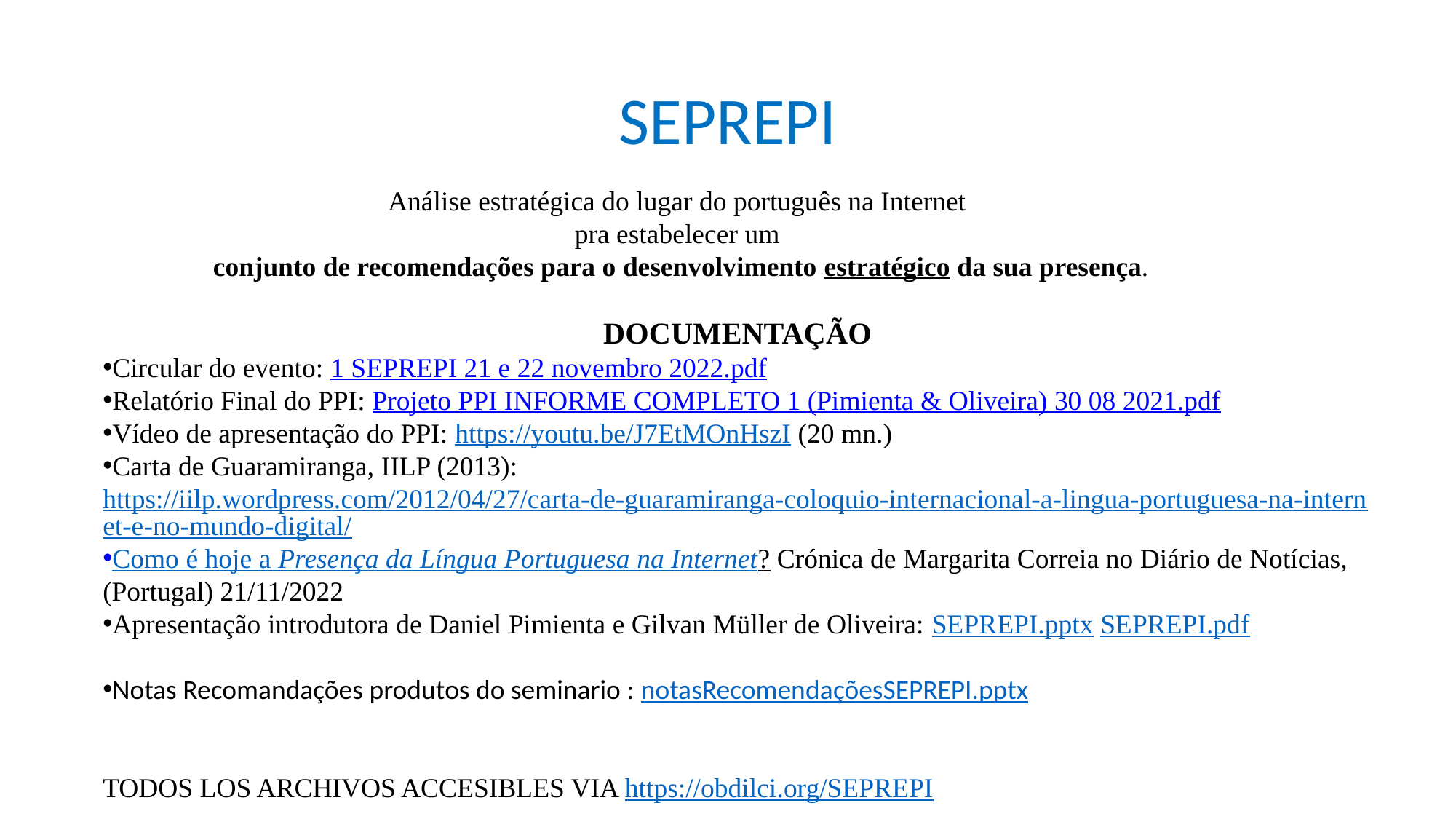

# SEPREPI
Análise estratégica do lugar do português na Internet
pra estabelecer um
conjunto de recomendações para o desenvolvimento estratégico da sua presença.
DOCUMENTAÇÃO
Circular do evento: 1 SEPREPI 21 e 22 novembro 2022.pdf
Relatório Final do PPI: Projeto PPI INFORME COMPLETO 1 (Pimienta & Oliveira) 30 08 2021.pdf
Vídeo de apresentação do PPI: https://youtu.be/J7EtMOnHszI (20 mn.)
Carta de Guaramiranga, IILP (2013): https://iilp.wordpress.com/2012/04/27/carta-de-guaramiranga-coloquio-internacional-a-lingua-portuguesa-na-internet-e-no-mundo-digital/
Como é hoje a Presença da Língua Portuguesa na Internet? Crónica de Margarita Correia no Diário de Notícias, (Portugal) 21/11/2022
Apresentação introdutora de Daniel Pimienta e Gilvan Müller de Oliveira: SEPREPI.pptx SEPREPI.pdf

Notas Recomandações produtos do seminario : notasRecomendaçõesSEPREPI.pptx

TODOS LOS ARCHIVOS ACCESIBLES VIA https://obdilci.org/SEPREPI